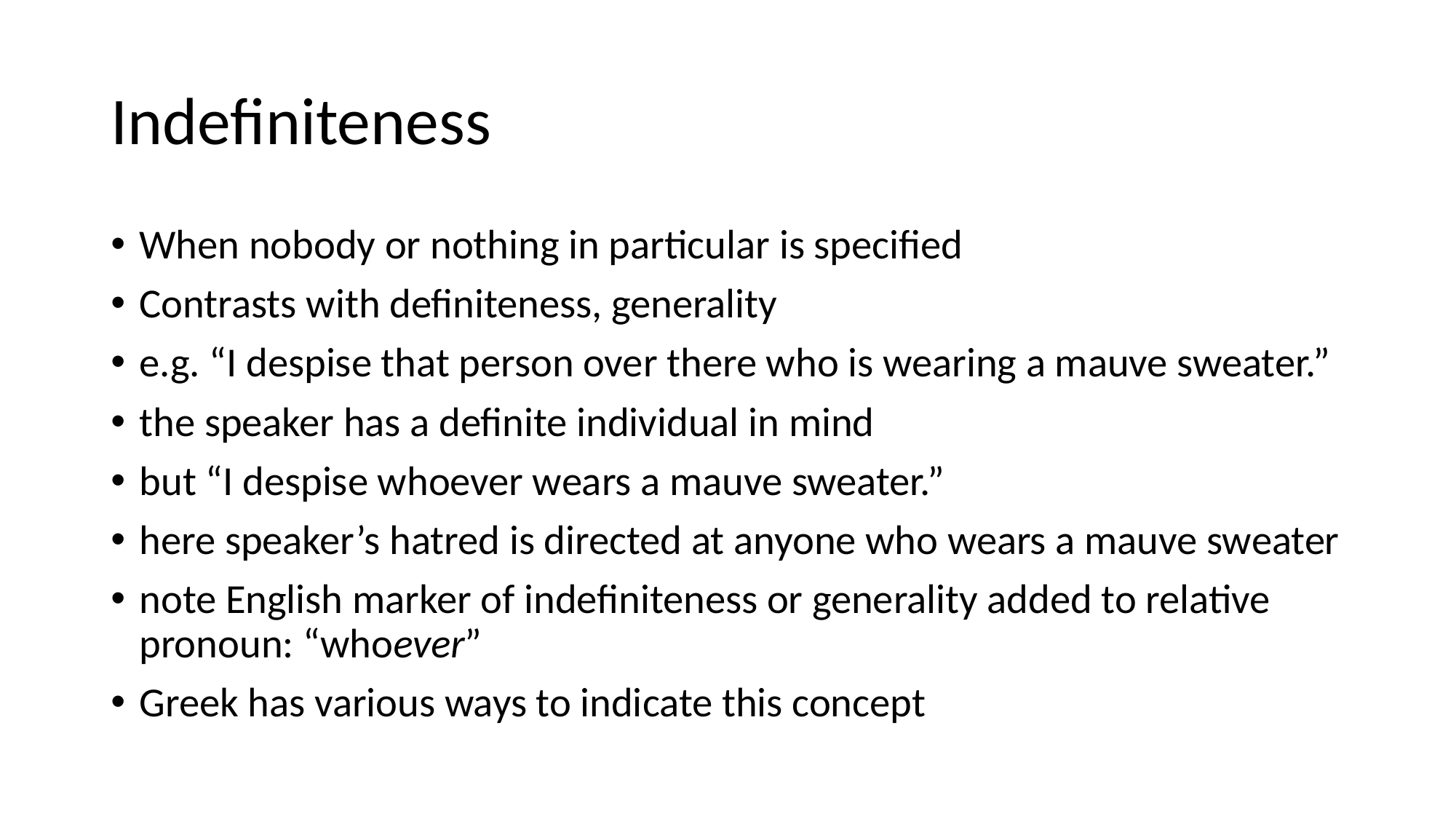

# Indefiniteness
When nobody or nothing in particular is specified
Contrasts with definiteness, generality
e.g. “I despise that person over there who is wearing a mauve sweater.”
the speaker has a definite individual in mind
but “I despise whoever wears a mauve sweater.”
here speaker’s hatred is directed at anyone who wears a mauve sweater
note English marker of indefiniteness or generality added to relative pronoun: “whoever”
Greek has various ways to indicate this concept